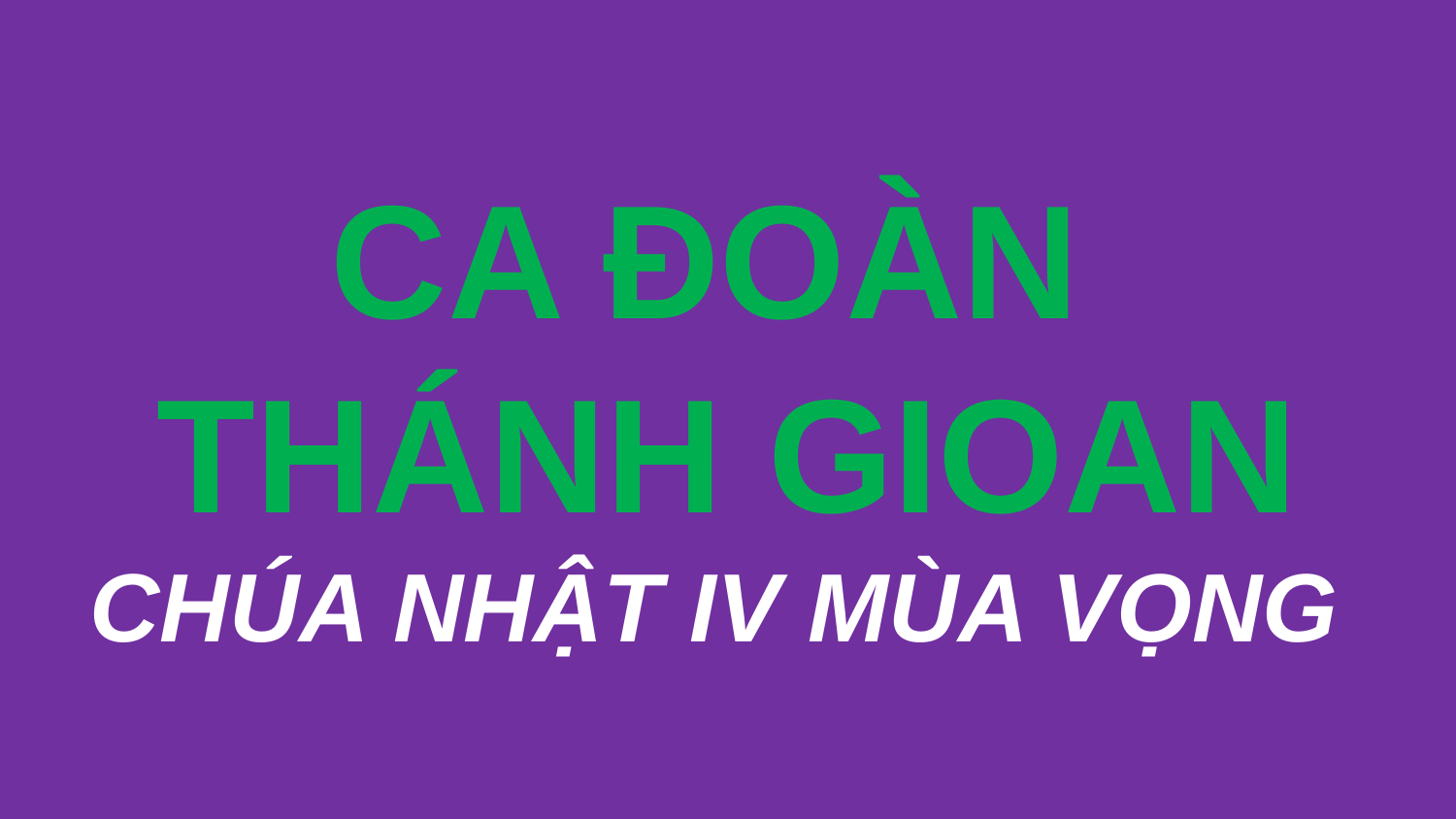

# CA ĐOÀN THÁNH GIOAN CHÚA NHẬT IV MÙA VỌNG